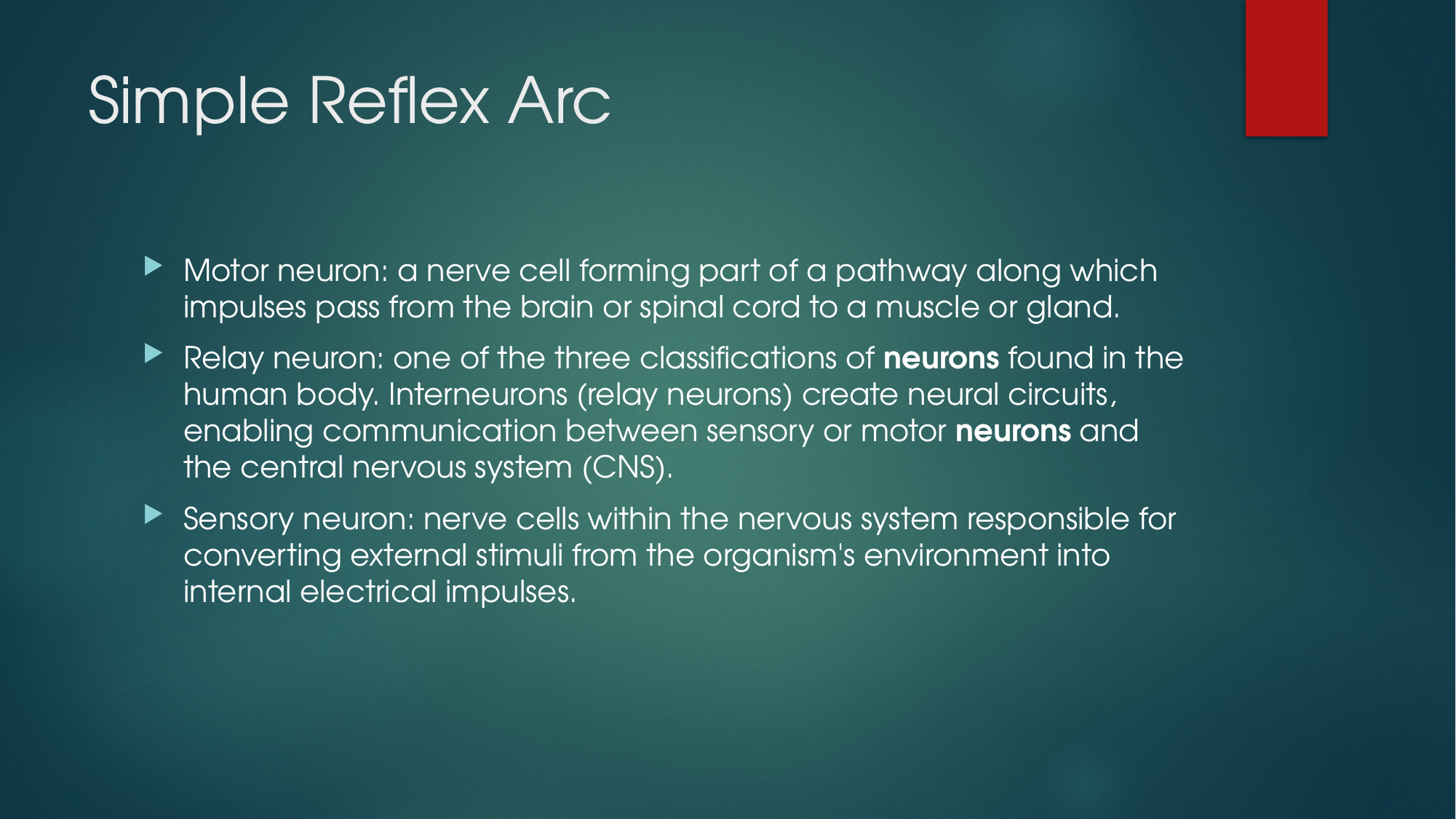

# Simple Reflex Arc
Motor neuron: a nerve cell forming part of a pathway along which impulses pass from the brain or spinal cord to a muscle or gland.
Relay neuron: one of the three classifications of neurons found in the human body. Interneurons (relay neurons) create neural circuits, enabling communication between sensory or motor neurons and the central nervous system (CNS).
Sensory neuron: nerve cells within the nervous system responsible for converting external stimuli from the organism's environment into internal electrical impulses.